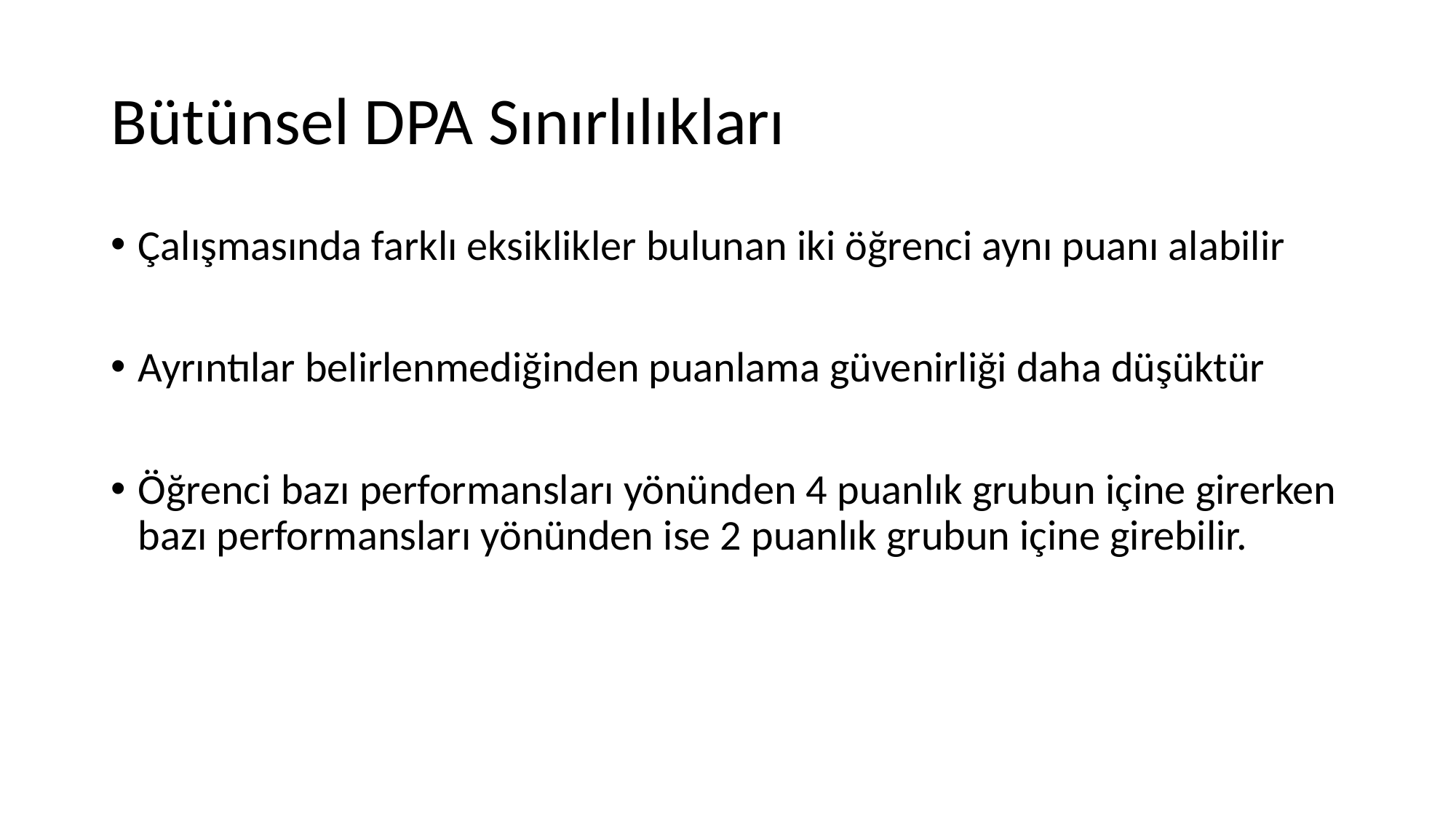

# Bütünsel DPA Sınırlılıkları
Çalışmasında farklı eksiklikler bulunan iki öğrenci aynı puanı alabilir

Ayrıntılar belirlenmediğinden puanlama güvenirliği daha düşüktür

Öğrenci bazı performansları yönünden 4 puanlık grubun içine girerken bazı performansları yönünden ise 2 puanlık grubun içine girebilir.